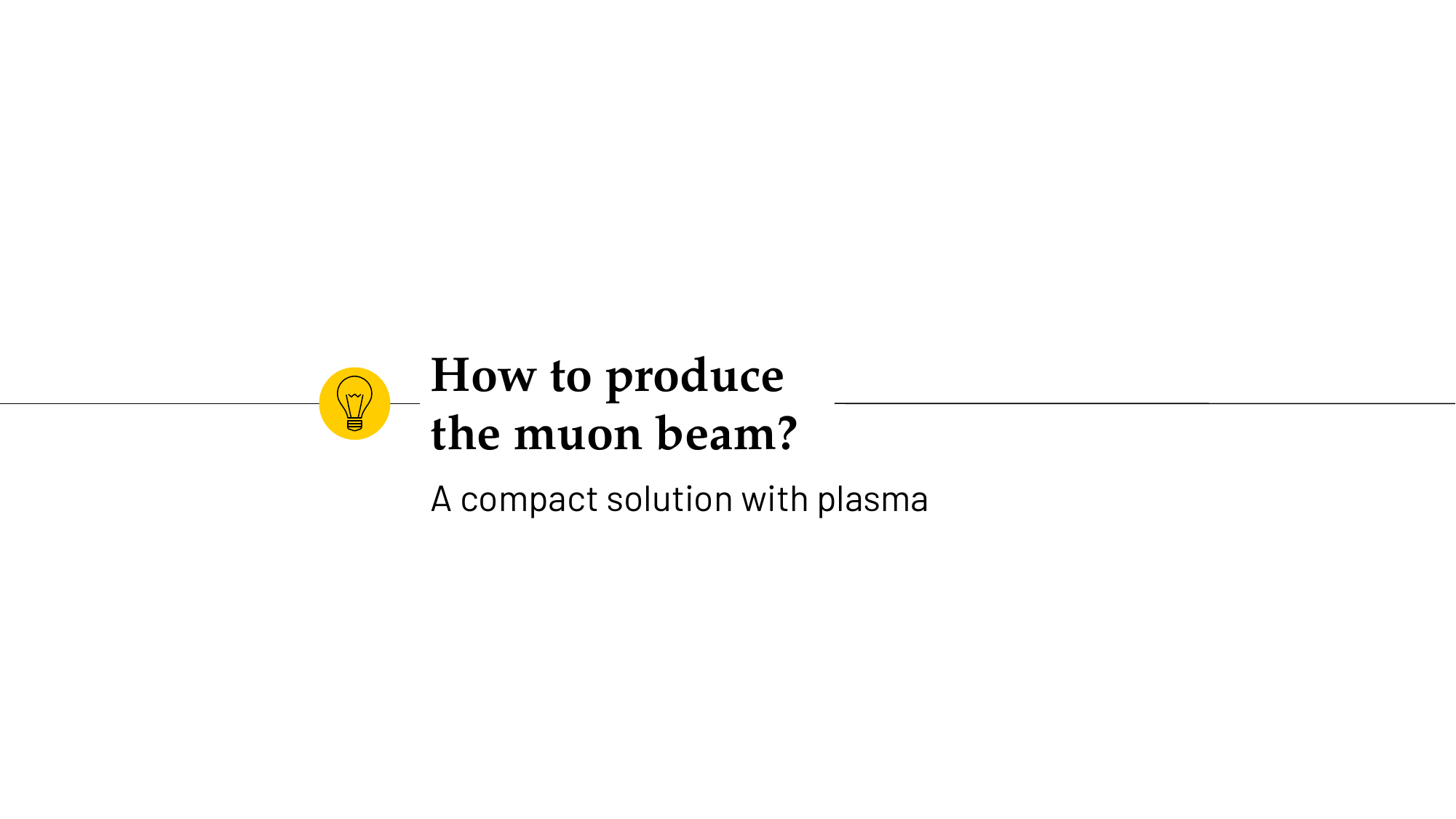

How to produce the muon beam?

A compact solution with plasma